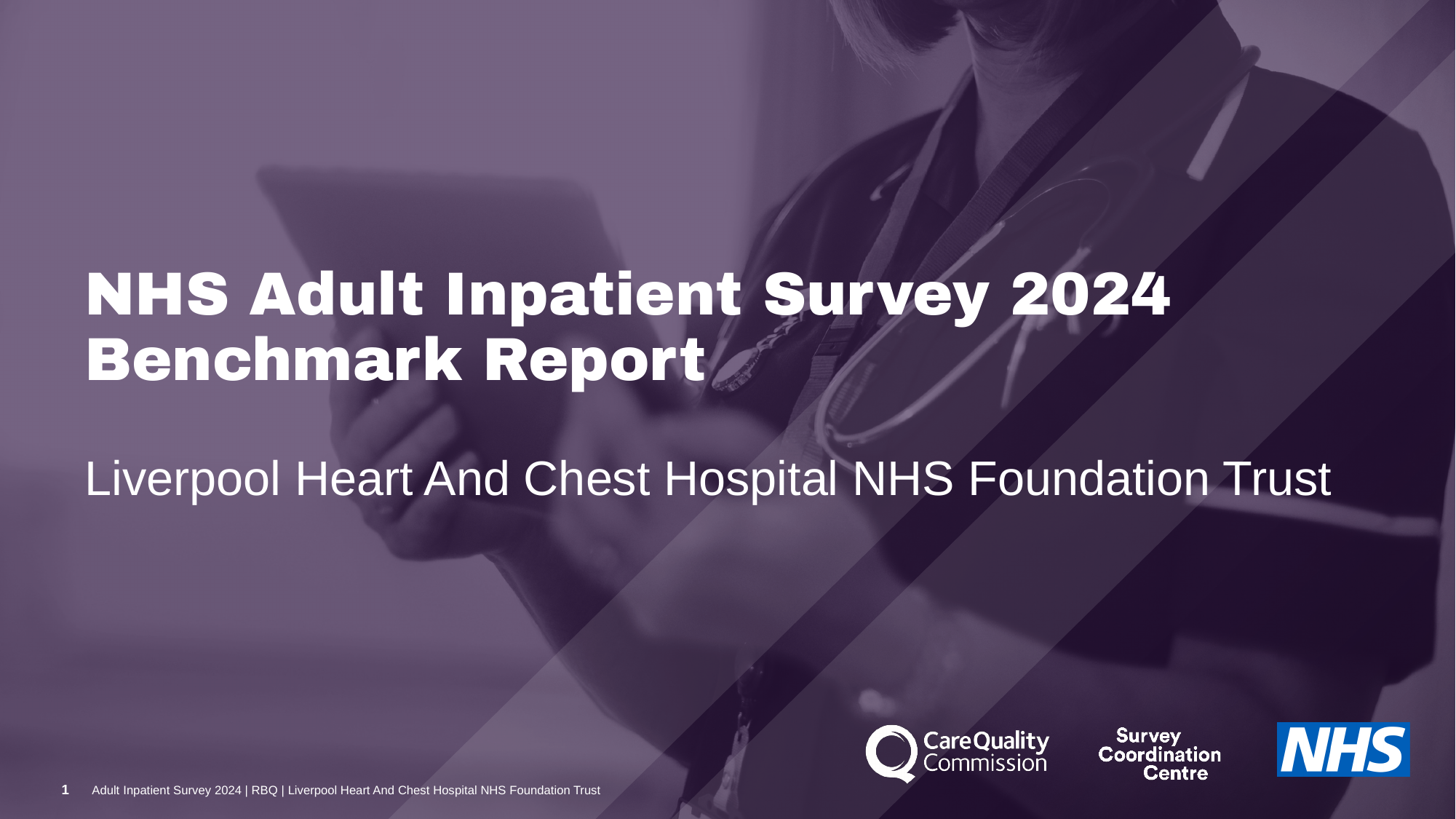

NHS Adult Inpatient Survey 2024
Benchmark Report
# Liverpool Heart And Chest Hospital NHS Foundation Trust
1